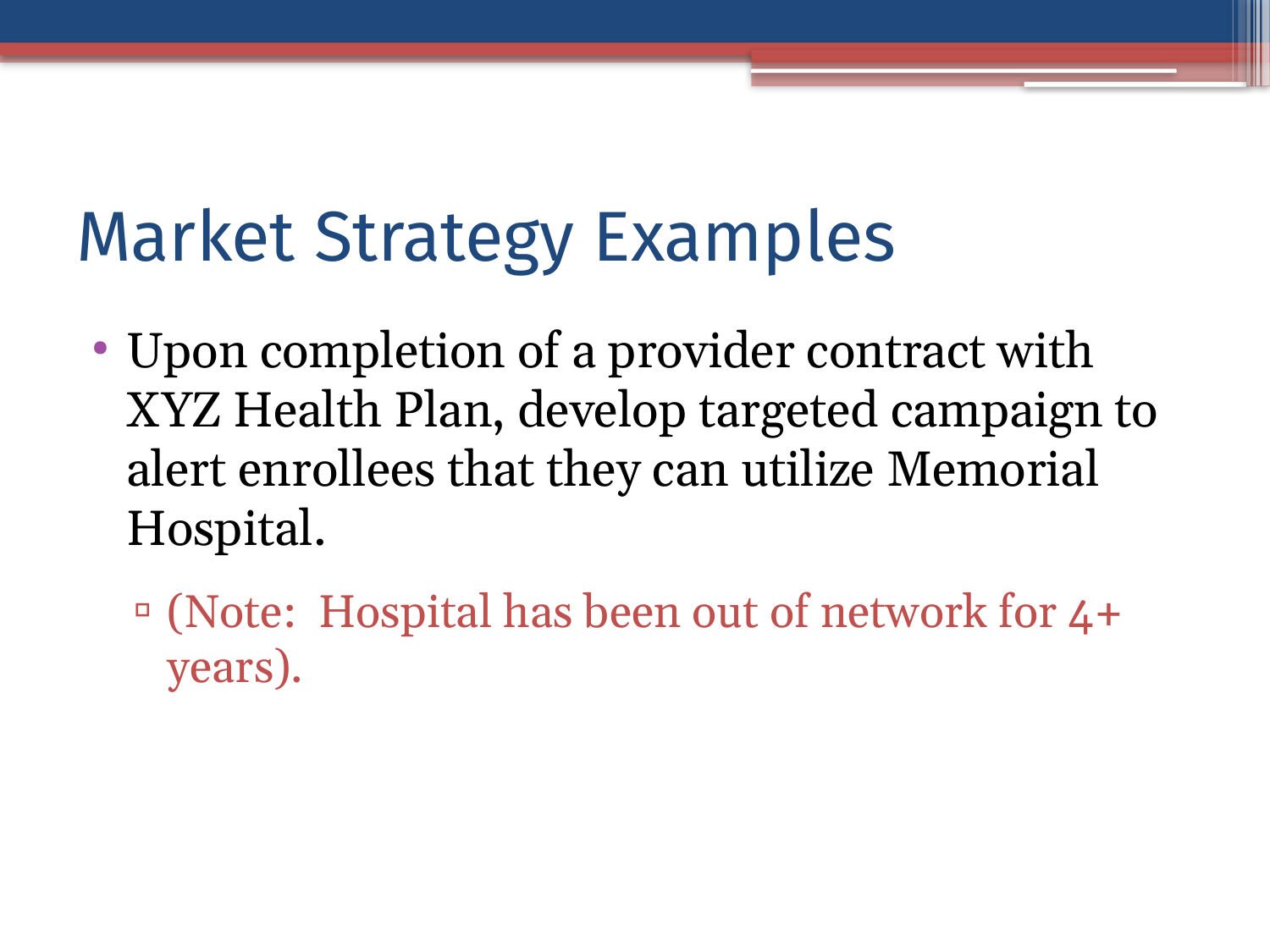

# Market Strategy Examples
Upon completion of a provider contract with XYZ Health Plan, develop targeted campaign to alert enrollees that they can utilize Memorial Hospital.
(Note:  Hospital has been out of network for 4+ years).